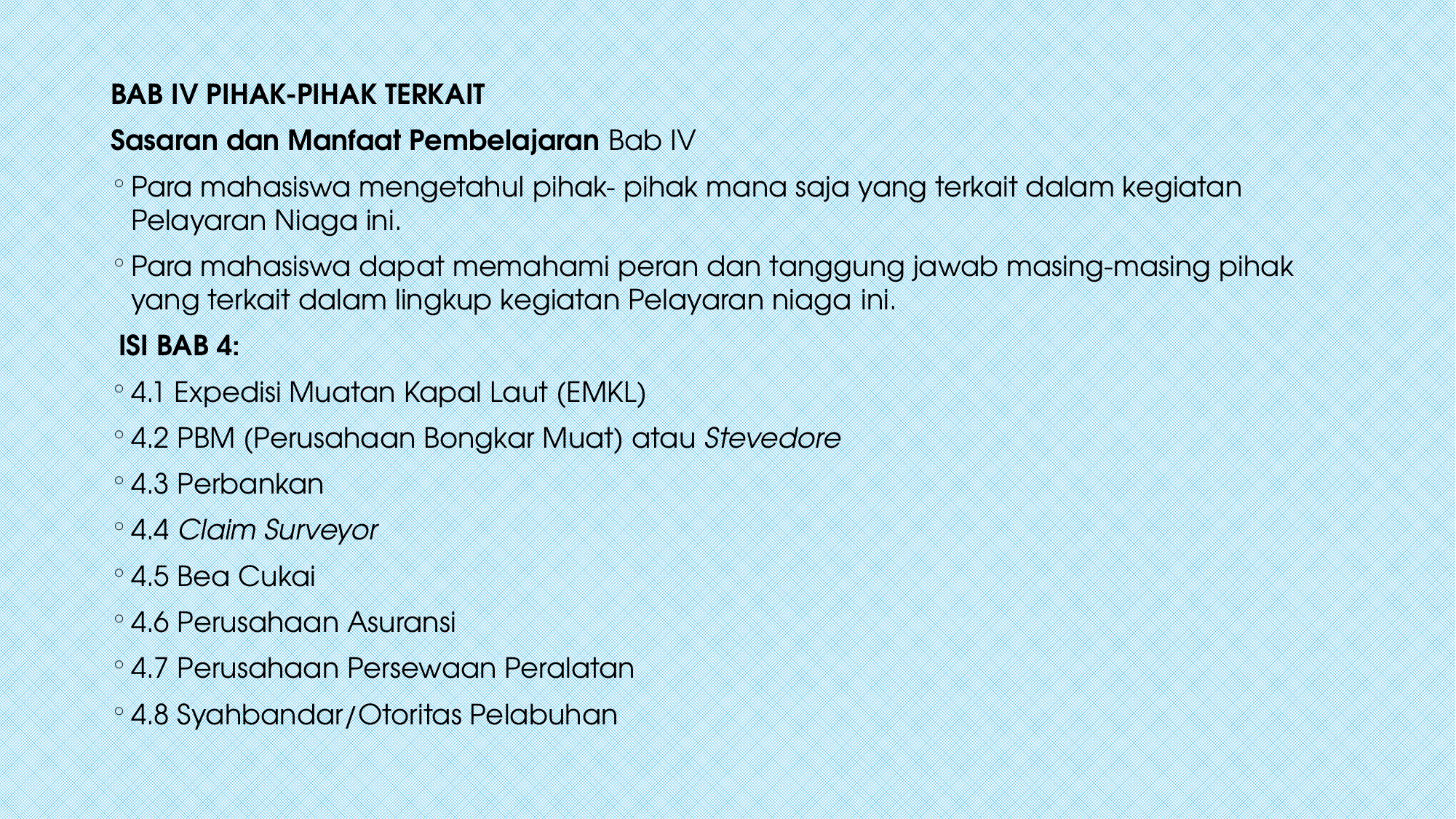

BAB IV PIHAK-PIHAK TERKAIT
Sasaran dan Manfaat Pembelajaran Bab IV
Para mahasiswa mengetahuI pihak- pihak mana saja yang terkait dalam kegiatan Pelayaran Niaga ini.
Para mahasiswa dapat memahami peran dan tanggung jawab masing-masing pihak yang terkait dalam lingkup kegiatan Pelayaran niaga ini.
 ISI BAB 4:
4.1 Expedisi Muatan Kapal Laut (EMKL)
4.2 PBM (Perusahaan Bongkar Muat) atau Stevedore
4.3 Perbankan
4.4 Claim Surveyor
4.5 Bea Cukai
4.6 Perusahaan Asuransi
4.7 Perusahaan Persewaan Peralatan
4.8 Syahbandar/Otoritas Pelabuhan